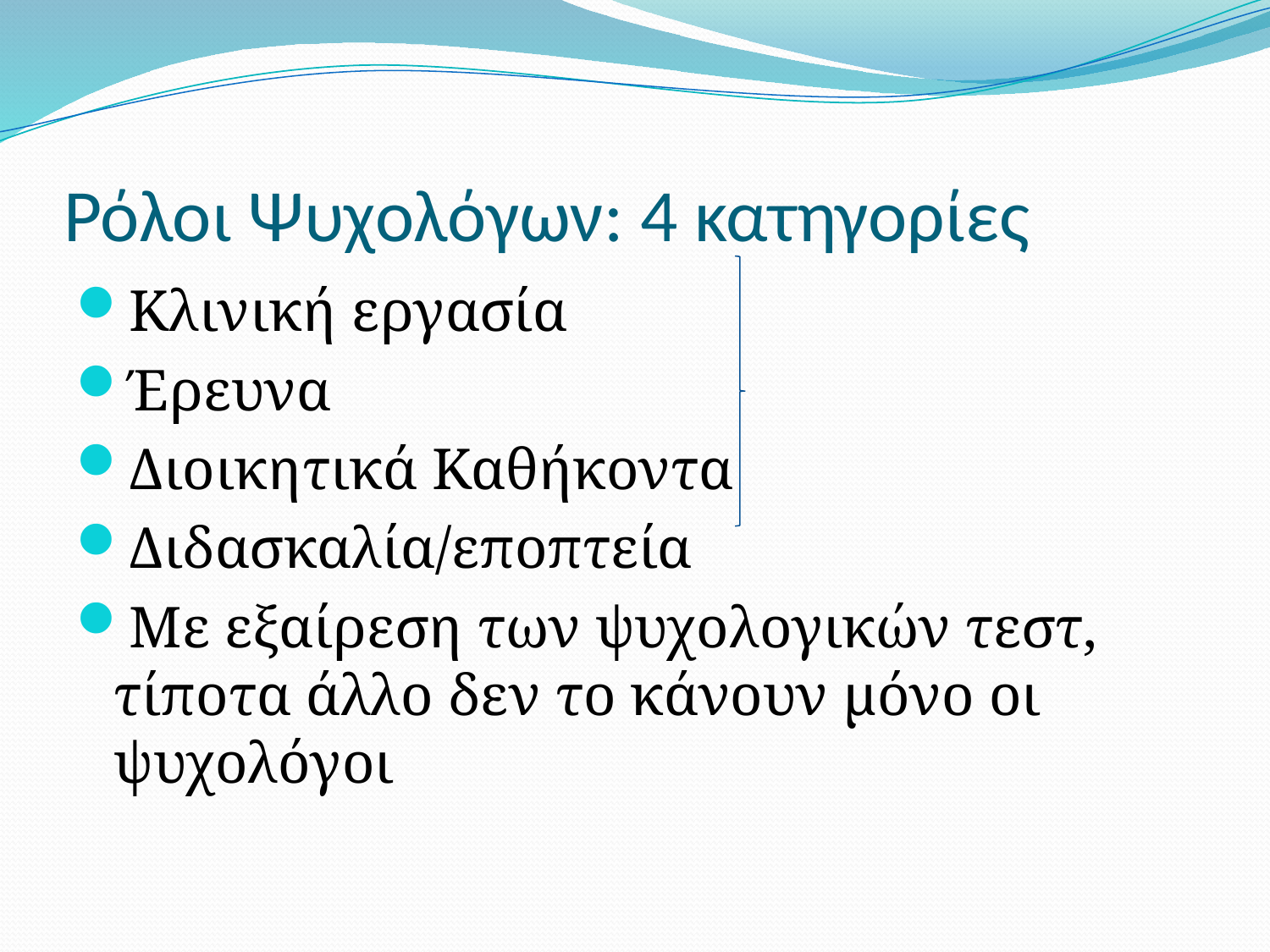

# Ρόλοι Ψυχολόγων: 4 κατηγορίες

Κλινική εργασία
Έρευνα
Διοικητικά Καθήκοντα
Διδασκαλία/εποπτεία
Με εξαίρεση των ψυχολογικών τεστ, τίποτα άλλο δεν το κάνουν μόνο οι ψυχολόγοι